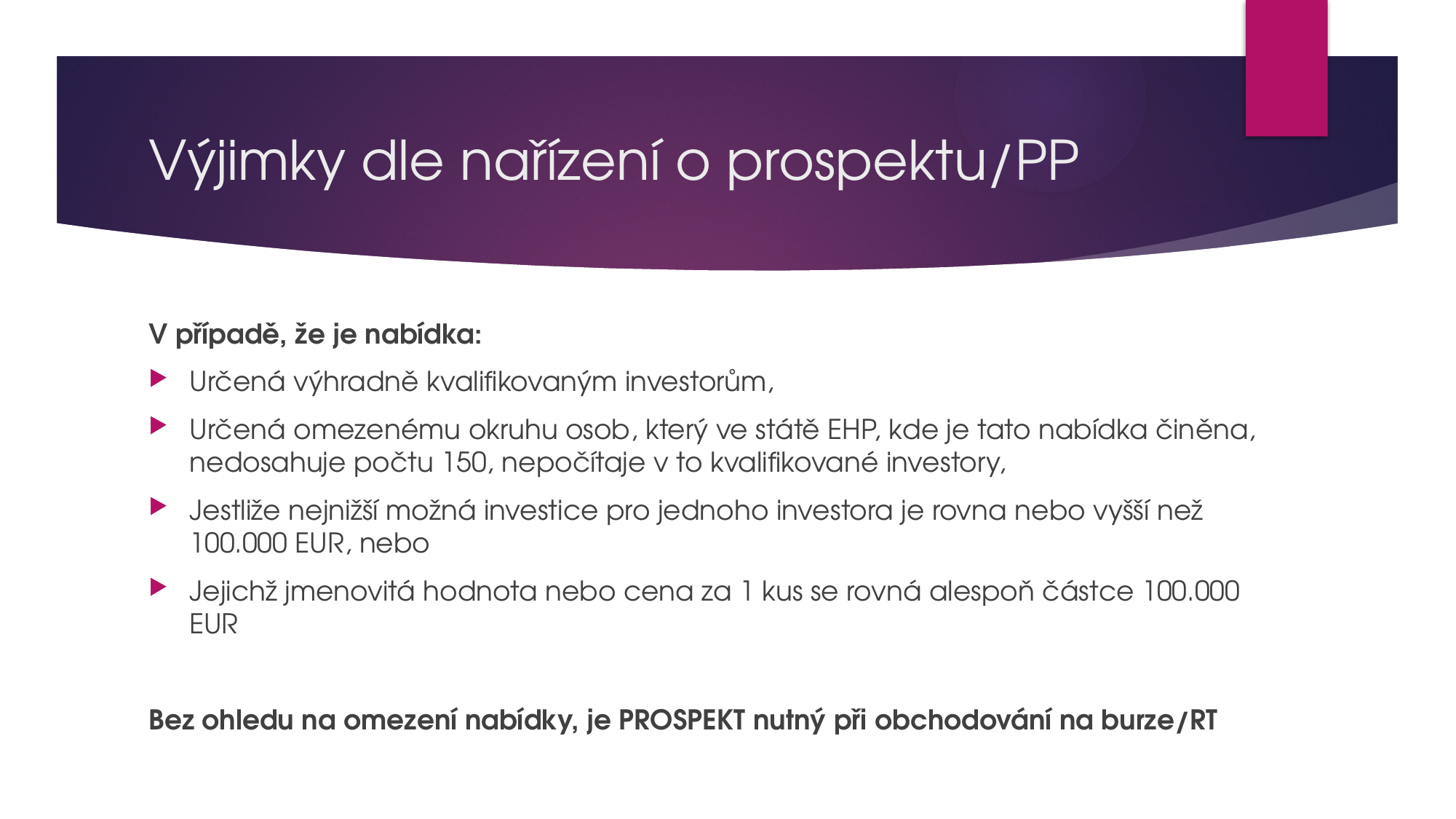

# Výjimky dle nařízení o prospektu/PP
V případě, že je nabídka:
Určená výhradně kvalifikovaným investorům,
Určená omezenému okruhu osob, který ve státě EHP, kde je tato nabídka činěna, nedosahuje počtu 150, nepočítaje v to kvalifikované investory,
Jestliže nejnižší možná investice pro jednoho investora je rovna nebo vyšší než 100.000 EUR, nebo
Jejichž jmenovitá hodnota nebo cena za 1 kus se rovná alespoň částce 100.000 EUR

Bez ohledu na omezení nabídky, je PROSPEKT nutný při obchodování na burze/RT